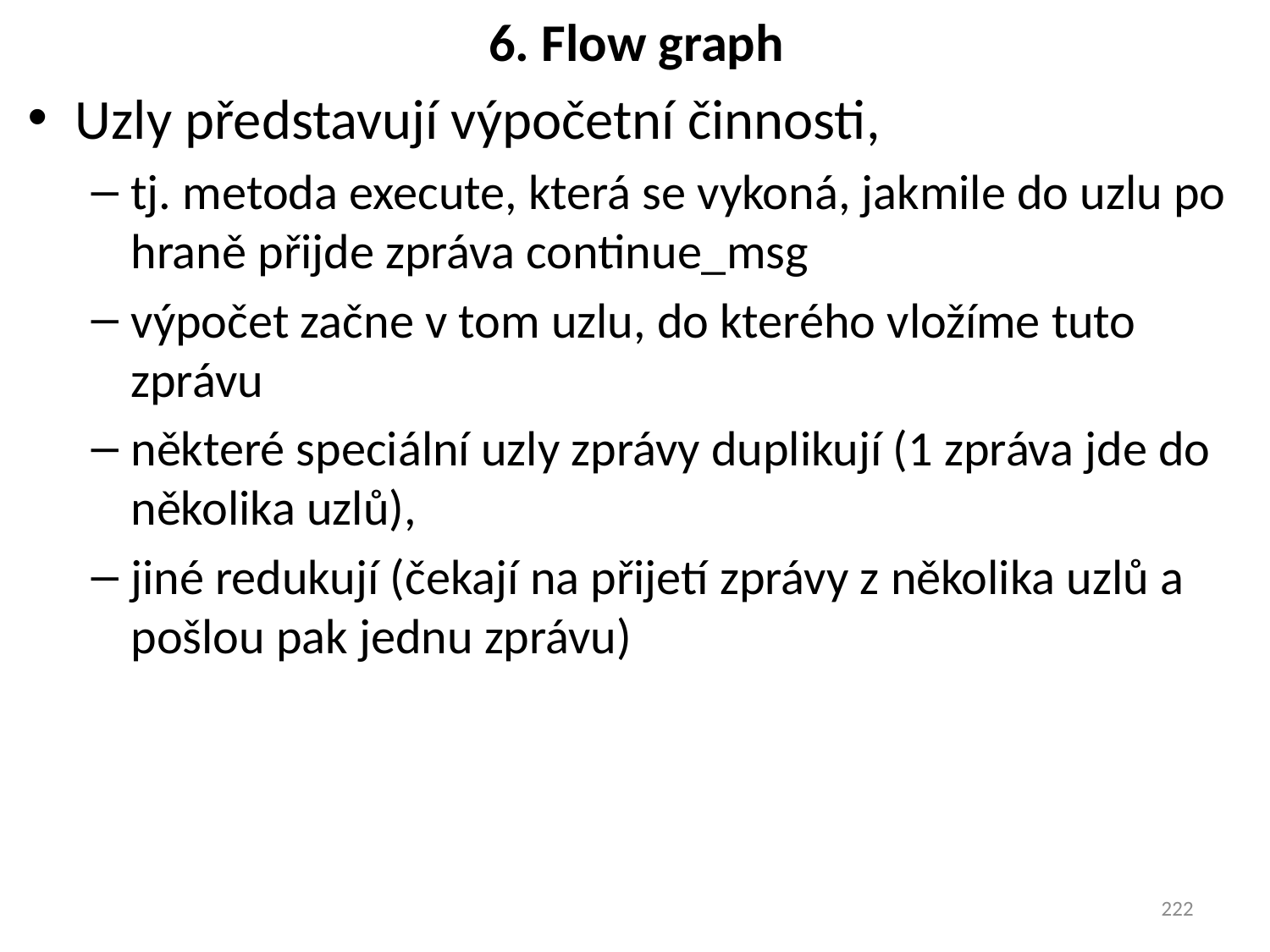

# 6. Flow graph
Uzly představují výpočetní činnosti,
tj. metoda execute, která se vykoná, jakmile do uzlu po hraně přijde zpráva continue_msg
výpočet začne v tom uzlu, do kterého vložíme tuto zprávu
některé speciální uzly zprávy duplikují (1 zpráva jde do několika uzlů),
jiné redukují (čekají na přijetí zprávy z několika uzlů a pošlou pak jednu zprávu)

222